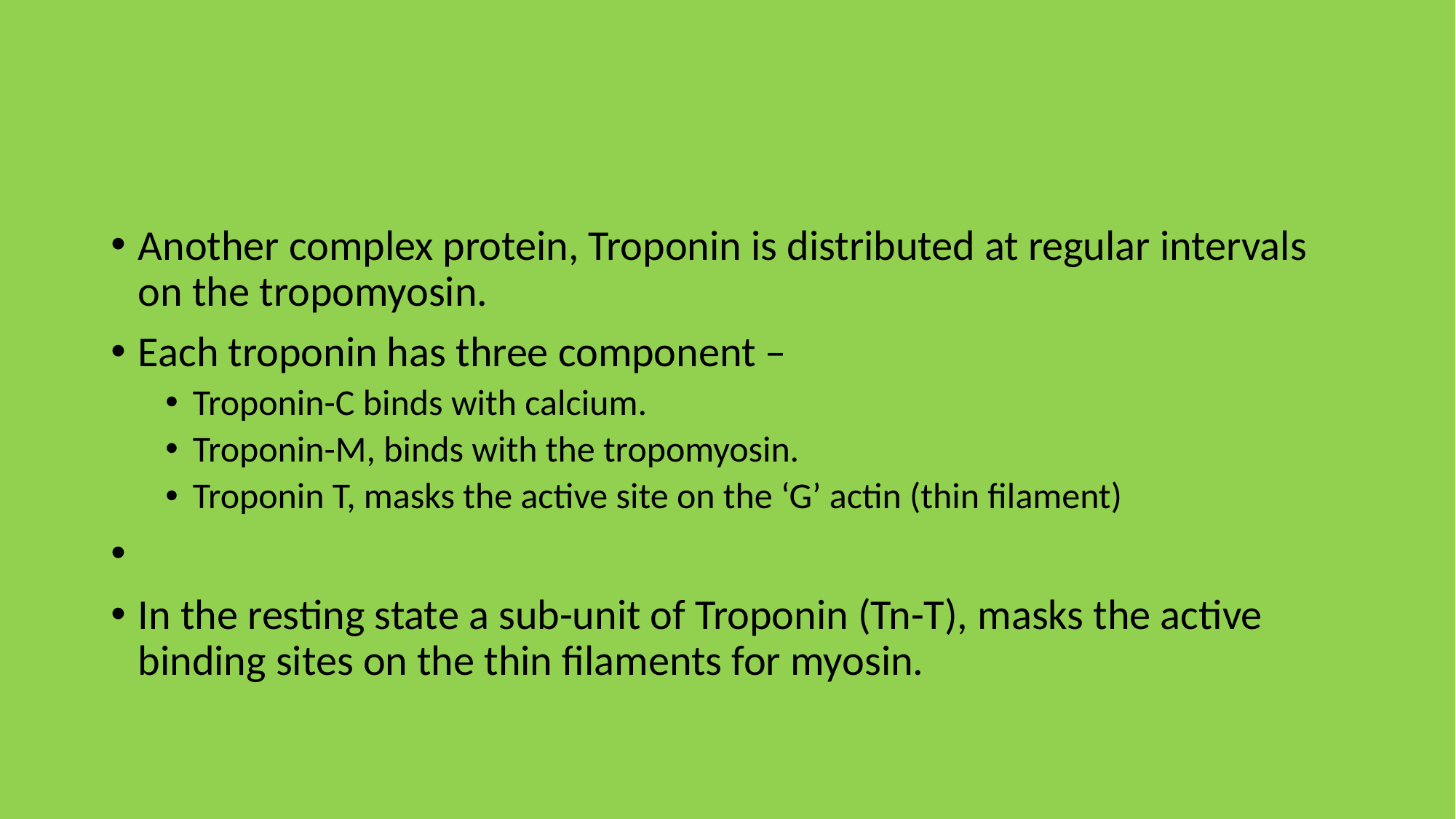

#
Another complex protein, Troponin is distributed at regular intervals on the tropomyosin.
Each troponin has three component –
Troponin-C binds with calcium.
Troponin-M, binds with the tropomyosin.
Troponin T, masks the active site on the ‘G’ actin (thin filament)

In the resting state a sub-unit of Troponin (Tn-T), masks the active binding sites on the thin filaments for myosin.